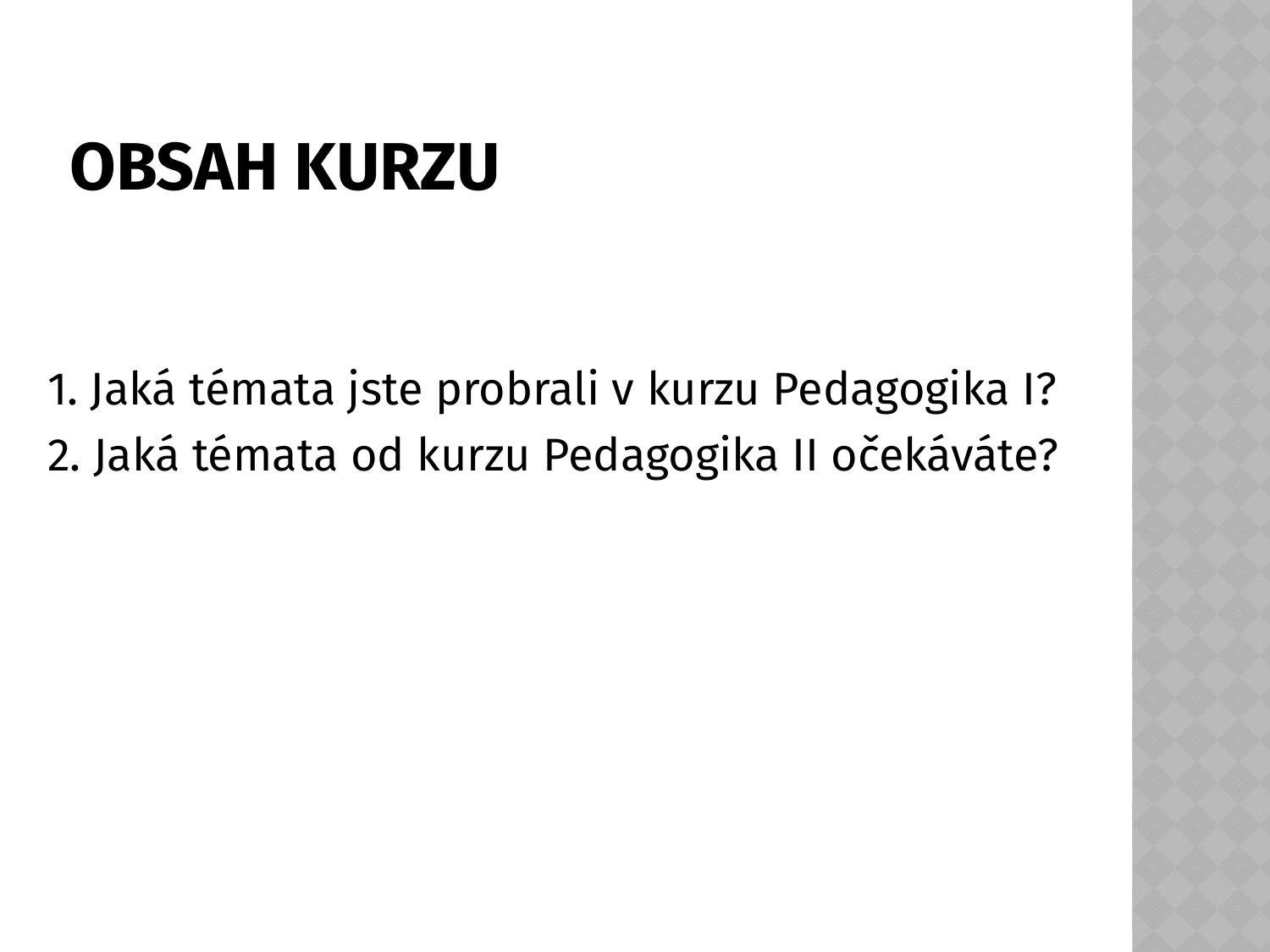

# Obsah kurzu

1. Jaká témata jste probrali v kurzu Pedagogika I?
2. Jaká témata od kurzu Pedagogika II očekáváte?